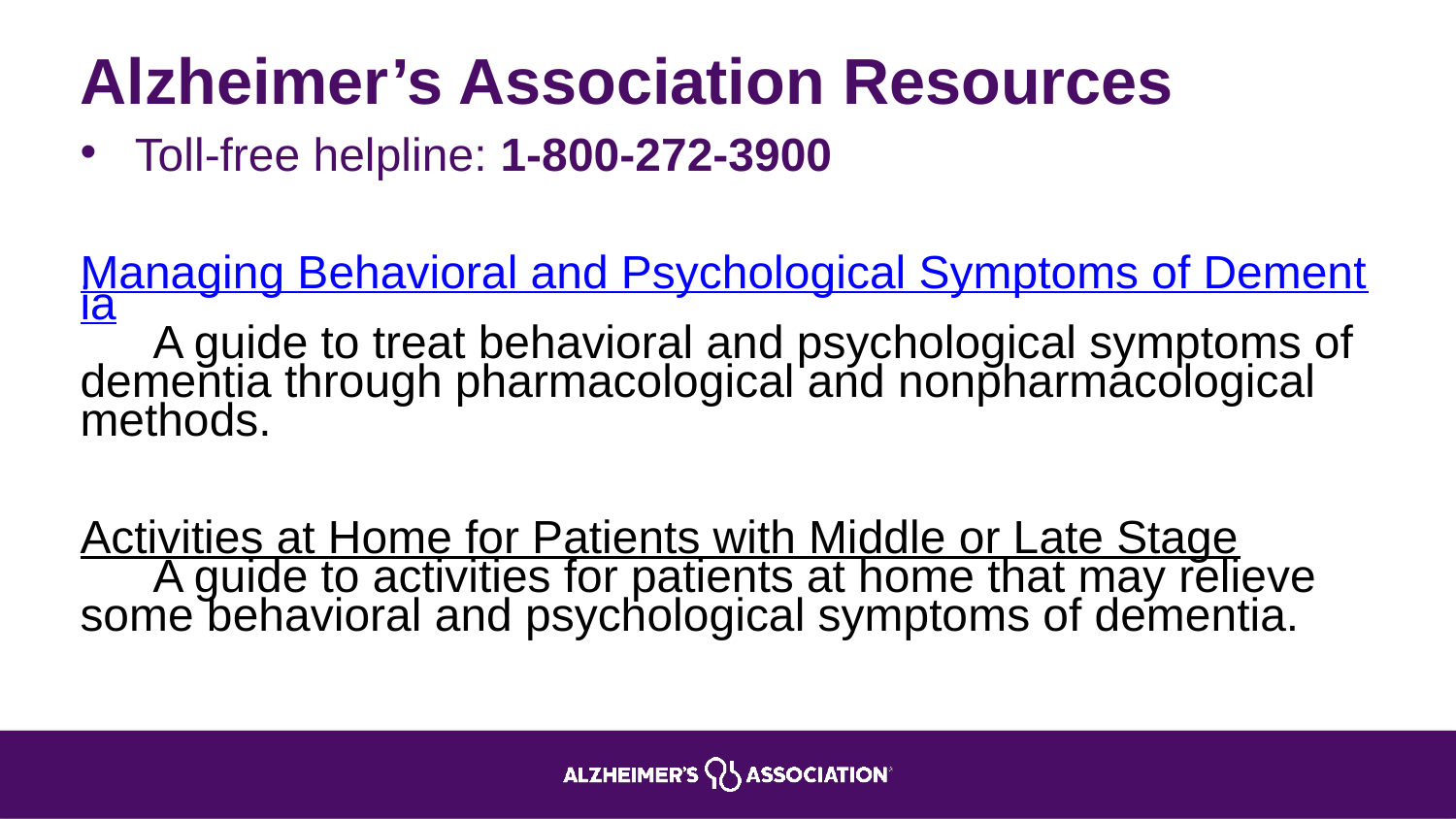

# Alzheimer’s Association Resources
Toll-free helpline: 1-800-272-3900

Managing Behavioral and Psychological Symptoms of Dementia
A guide to treat behavioral and psychological symptoms of dementia through pharmacological and nonpharmacological methods.

Activities at Home for Patients with Middle or Late Stage
A guide to activities for patients at home that may relieve some behavioral and psychological symptoms of dementia.